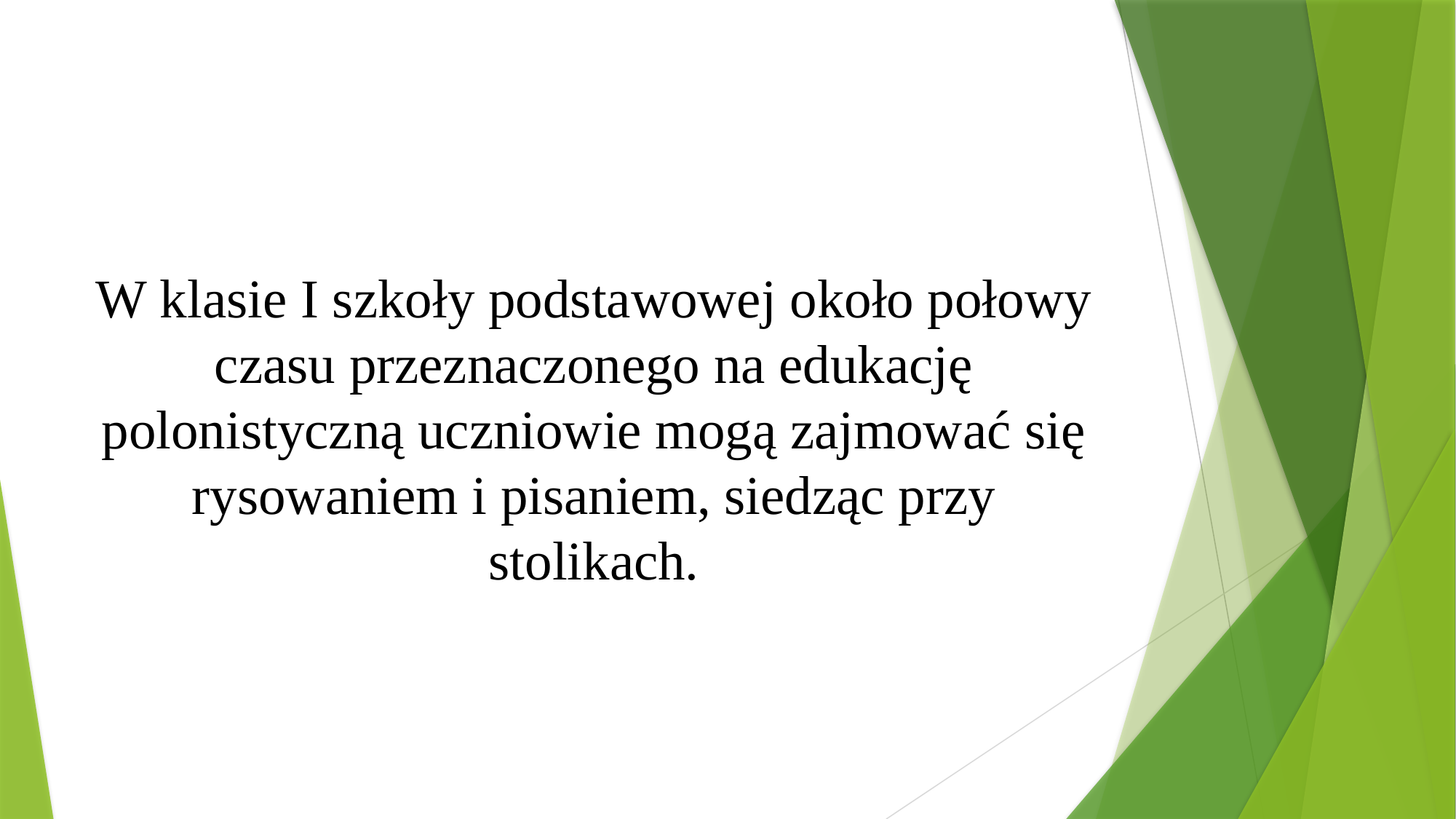

#
W klasie I szkoły podstawowej około połowy czasu przeznaczonego na edukację polonistyczną uczniowie mogą zajmować się rysowaniem i pisaniem, siedząc przy stolikach.